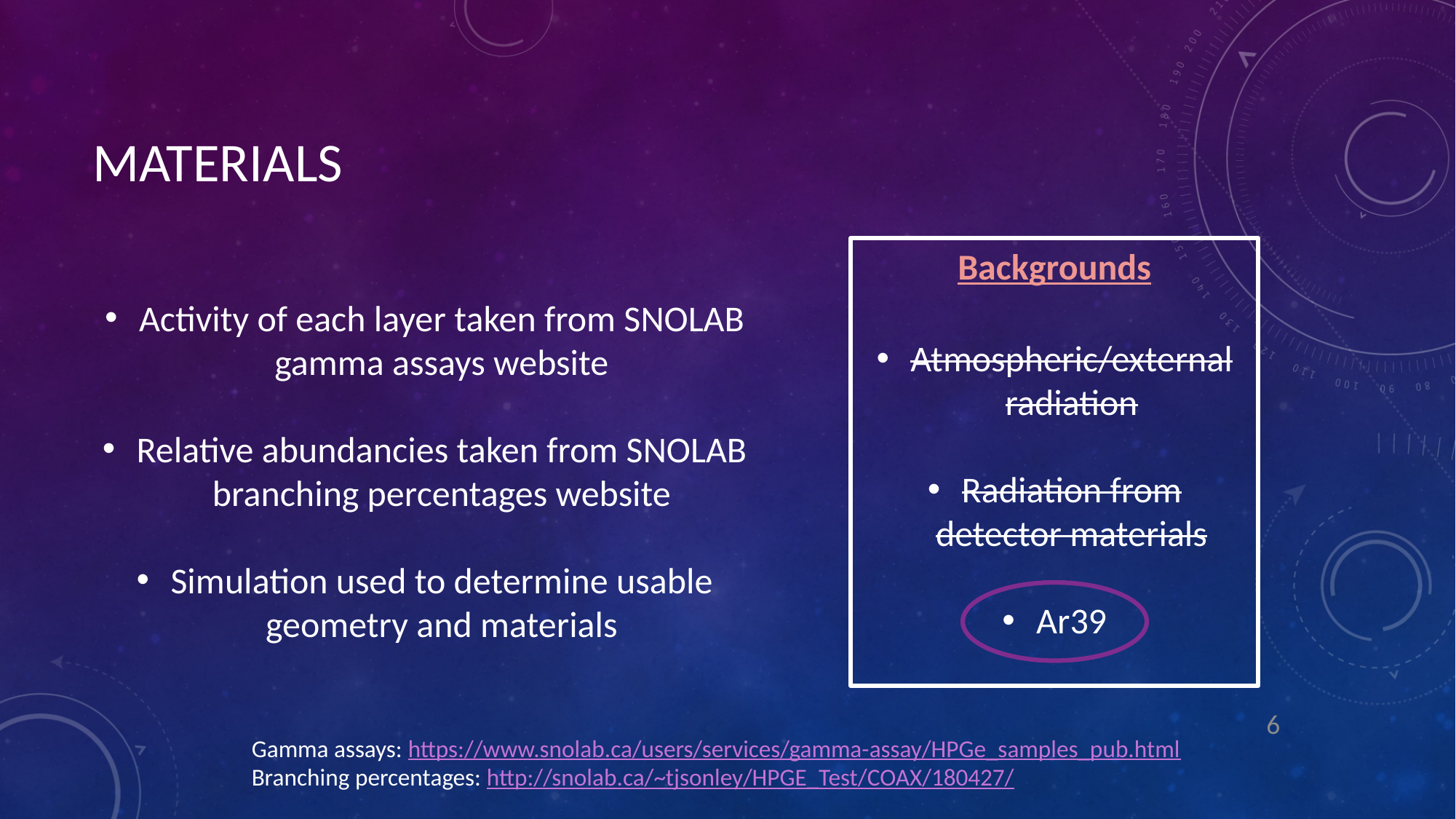

# Materials
Backgrounds

Atmospheric/external radiation

Radiation from detector materials

Ar39
Activity of each layer taken from SNOLAB gamma assays website

Relative abundancies taken from SNOLAB branching percentages website

Simulation used to determine usable geometry and materials

6
Gamma assays: https://www.snolab.ca/users/services/gamma-assay/HPGe_samples_pub.html
Branching percentages: http://snolab.ca/~tjsonley/HPGE_Test/COAX/180427/